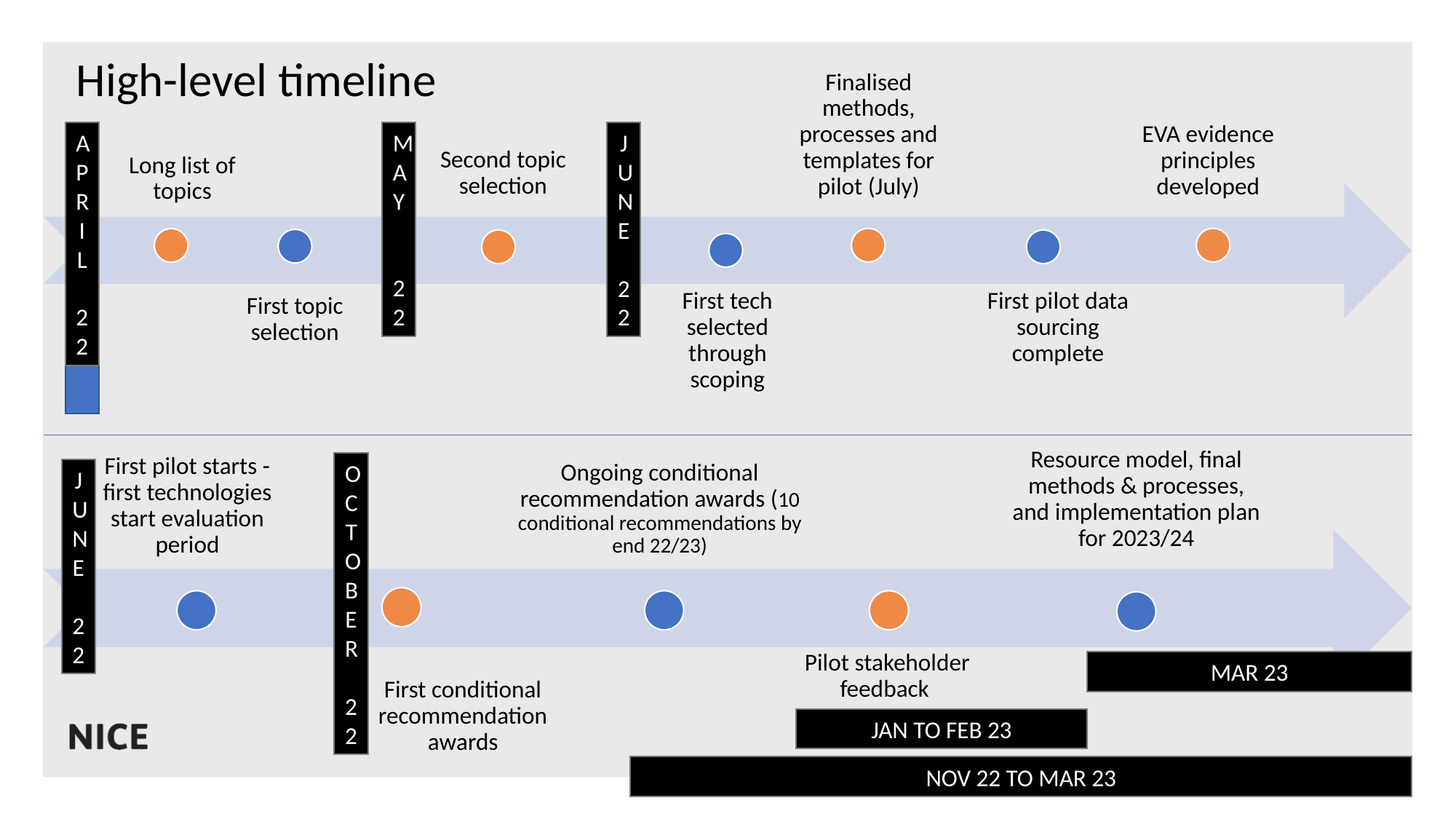

# High-level timeline
Long list of topics
First topic selection
Second topic selection
First tech selected through scoping
Finalised methods, processes and templates for pilot (July)
First pilot data sourcing complete
EVA evidence principles developed
MAY

 22

APRIL
 22
JUNE
 22
First pilot starts - first technologies start evaluation period
First conditional recommendation awards
Ongoing conditional recommendation awards (10 conditional recommendations by end 22/23)
Pilot stakeholder feedback
Resource model, final methods & processes, and implementation plan for 2023/24
OCTOBER
 22
JUNE
 22
MAR 23
JAN TO FEB 23
NOV 22 TO MAR 23